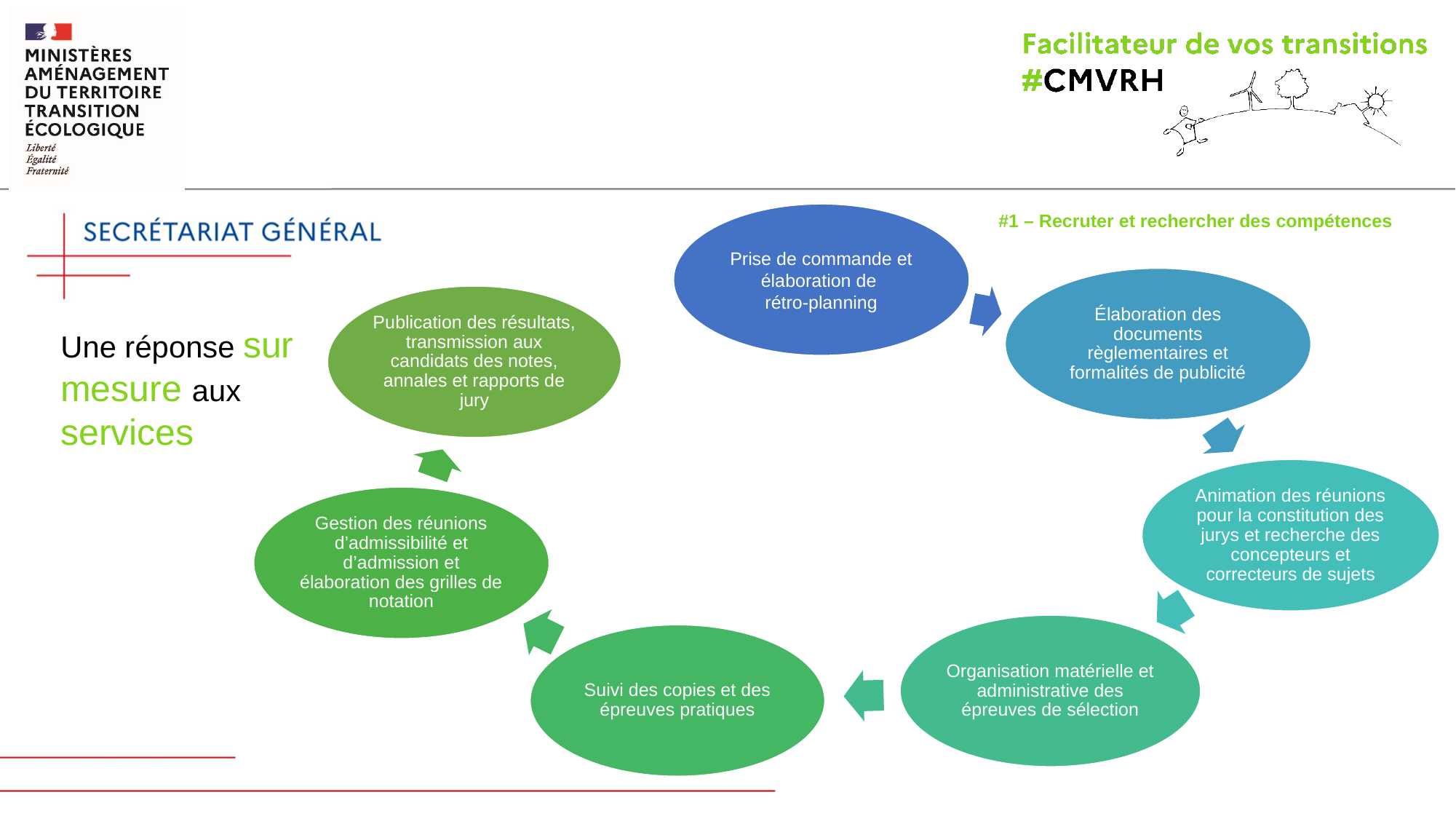

Prise de commande et élaboration de
rétro-planning

élaboration des documents règlementaires et formalités de publicité

Animation des réunions pour la constitution des jurys et recherche des concepteurs et correcteurs de sujets

Organisation matérielle et administrative des épreuves de sélection

Suivi des copies et des épreuves pratiques

Gestion des réunions d’admissibilité et d’admission et élaboration des grilles de notation

Publication des résultats, transmission aux candidats des notes, annales et rapports de jury

#1 – Recruter et rechercher des compétences
Une réponse sur mesure aux services